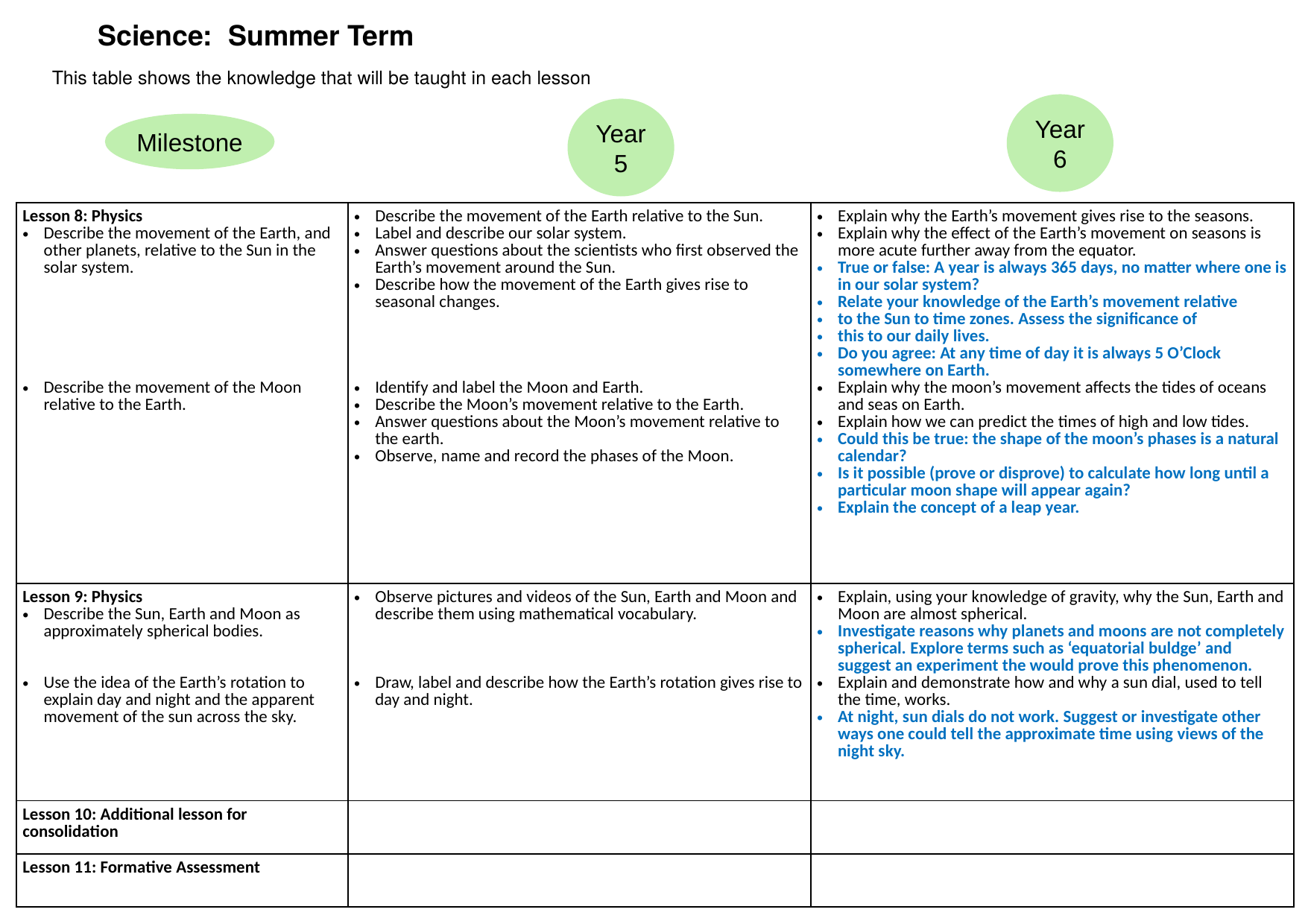

Science:  Summer Term
This table shows the knowledge that will be taught in each lesson
Year 6
Year 5
Milestone
| Lesson 8: Physics Describe the movement of the Earth, and other planets, relative to the Sun in the solar system. Describe the movement of the Moon relative to the Earth. | Describe the movement of the Earth relative to the Sun. Label and describe our solar system. Answer questions about the scientists who first observed the Earth’s movement around the Sun. Describe how the movement of the Earth gives rise to seasonal changes. Identify and label the Moon and Earth. Describe the Moon’s movement relative to the Earth. Answer questions about the Moon’s movement relative to the earth. Observe, name and record the phases of the Moon. | Explain why the Earth’s movement gives rise to the seasons. Explain why the effect of the Earth’s movement on seasons is more acute further away from the equator. True or false: A year is always 365 days, no matter where one is in our solar system? Relate your knowledge of the Earth’s movement relative to the Sun to time zones. Assess the significance of this to our daily lives. Do you agree: At any time of day it is always 5 O’Clock somewhere on Earth. Explain why the moon’s movement affects the tides of oceans and seas on Earth. Explain how we can predict the times of high and low tides. Could this be true: the shape of the moon’s phases is a natural calendar? Is it possible (prove or disprove) to calculate how long until a particular moon shape will appear again? Explain the concept of a leap year. |
| --- | --- | --- |
| Lesson 9: Physics Describe the Sun, Earth and Moon as approximately spherical bodies. Use the idea of the Earth’s rotation to explain day and night and the apparent movement of the sun across the sky. | Observe pictures and videos of the Sun, Earth and Moon and describe them using mathematical vocabulary. Draw, label and describe how the Earth’s rotation gives rise to day and night. | Explain, using your knowledge of gravity, why the Sun, Earth and Moon are almost spherical. Investigate reasons why planets and moons are not completely spherical. Explore terms such as ‘equatorial buldge’ and suggest an experiment the would prove this phenomenon. Explain and demonstrate how and why a sun dial, used to tell the time, works. At night, sun dials do not work. Suggest or investigate other ways one could tell the approximate time using views of the night sky. |
| Lesson 10: Additional lesson for consolidation |  |  |
| Lesson 11: Formative Assessment |  |  |